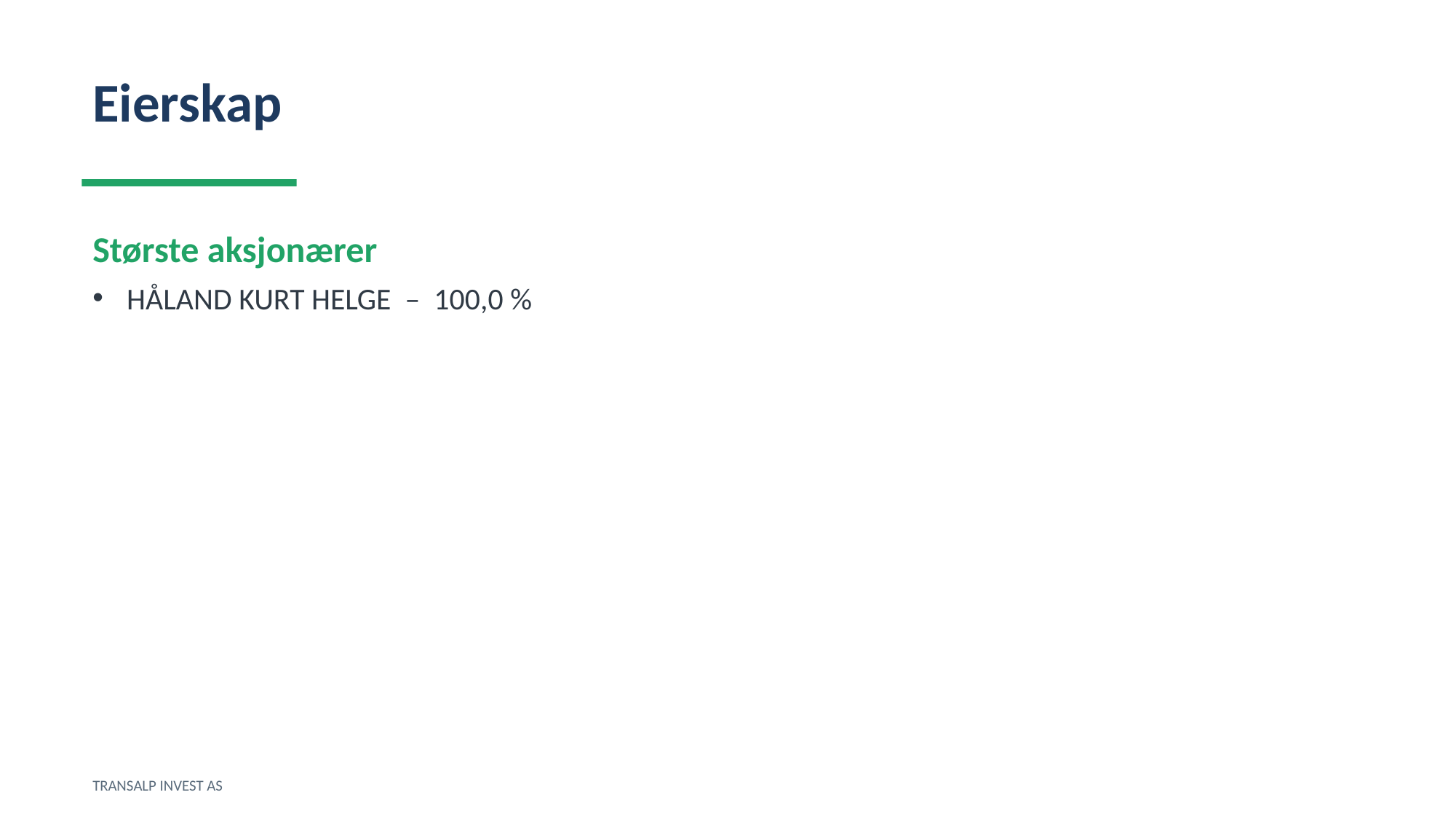

Eierskap

Største aksjonærer
HÅLAND KURT HELGE  –  100,0 %
TRANSALP INVEST AS